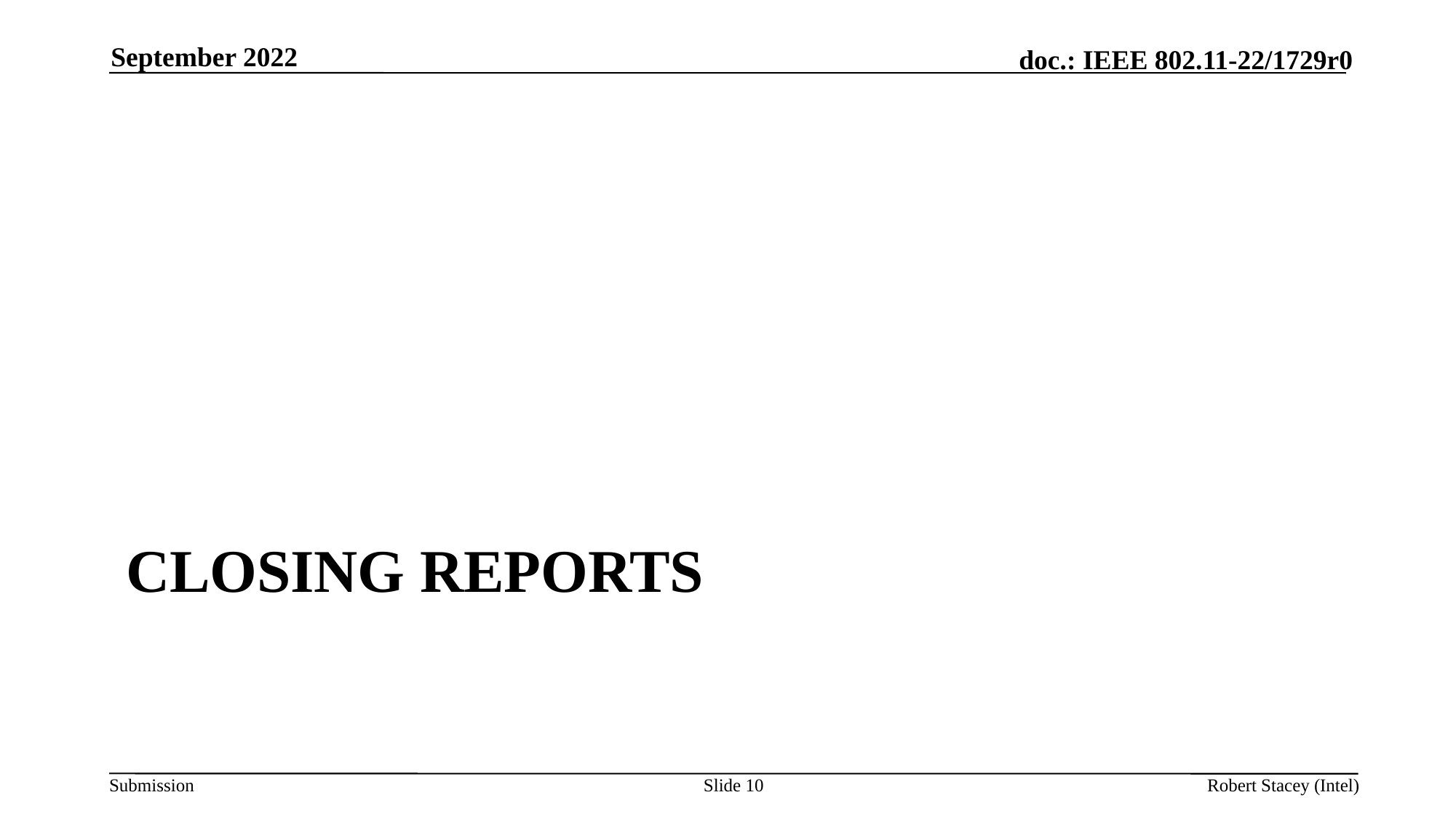

September 2022

# Closing Reports
Slide 10
Robert Stacey (Intel)